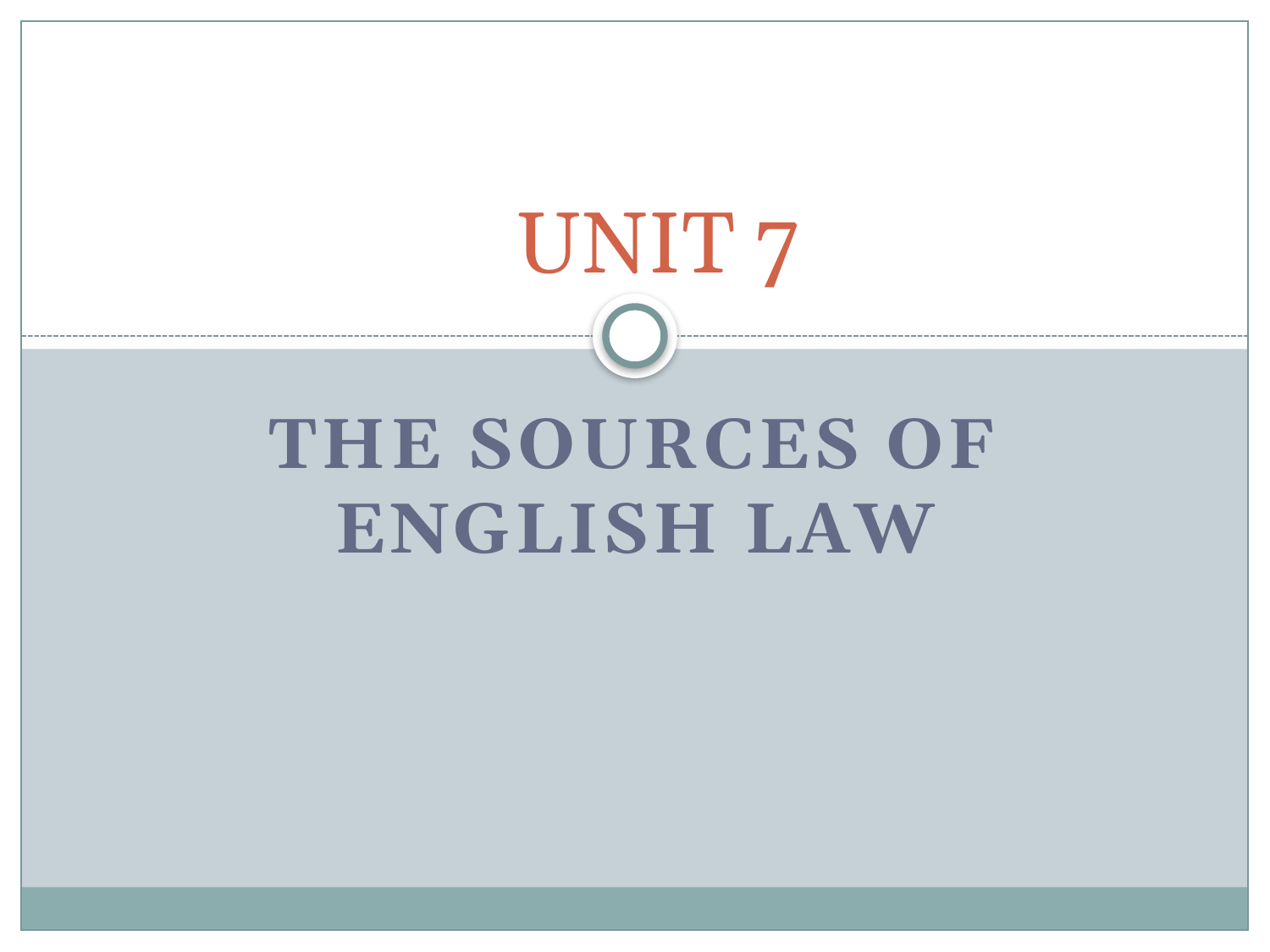

# UNIT 7
THE SOURCES OF ENGLISH LAW